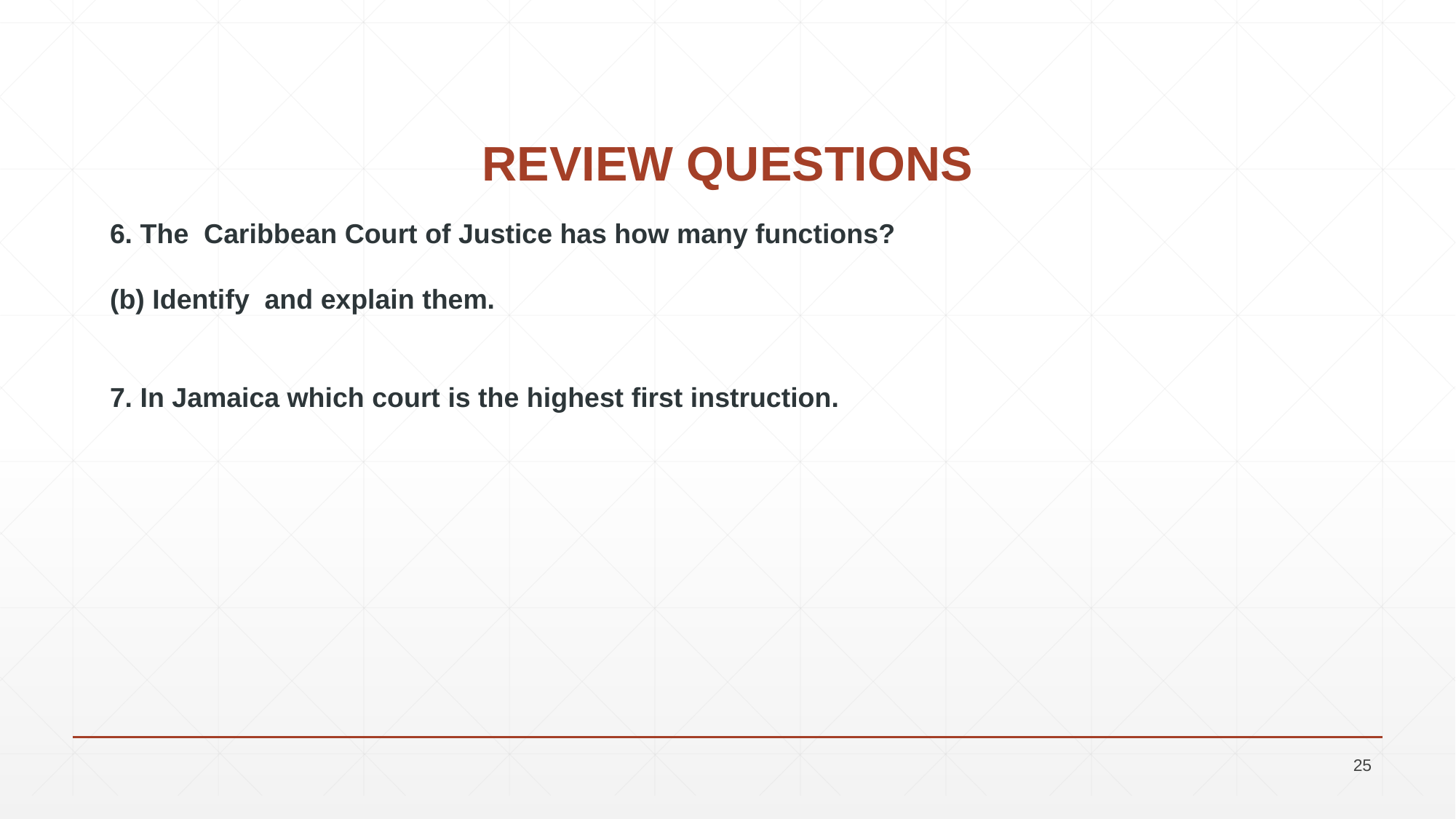

# REVIEW QUESTIONS

6. The  Caribbean Court of Justice has how many functions?

(b) Identify  and explain them.

7. In Jamaica which court is the highest first instruction.

25